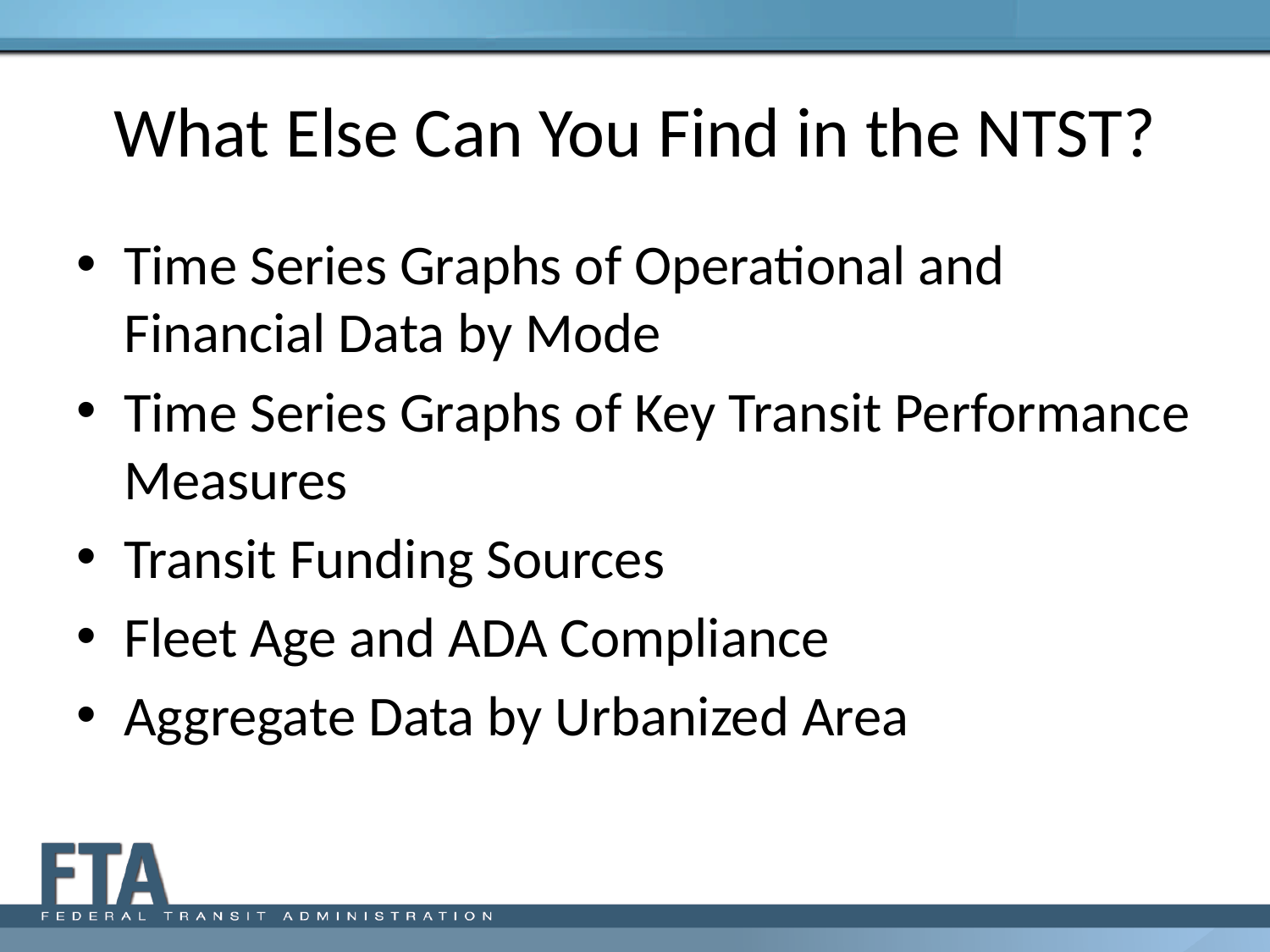

# What Else Can You Find in the NTST?
Time Series Graphs of Operational and Financial Data by Mode
Time Series Graphs of Key Transit Performance Measures
Transit Funding Sources
Fleet Age and ADA Compliance
Aggregate Data by Urbanized Area